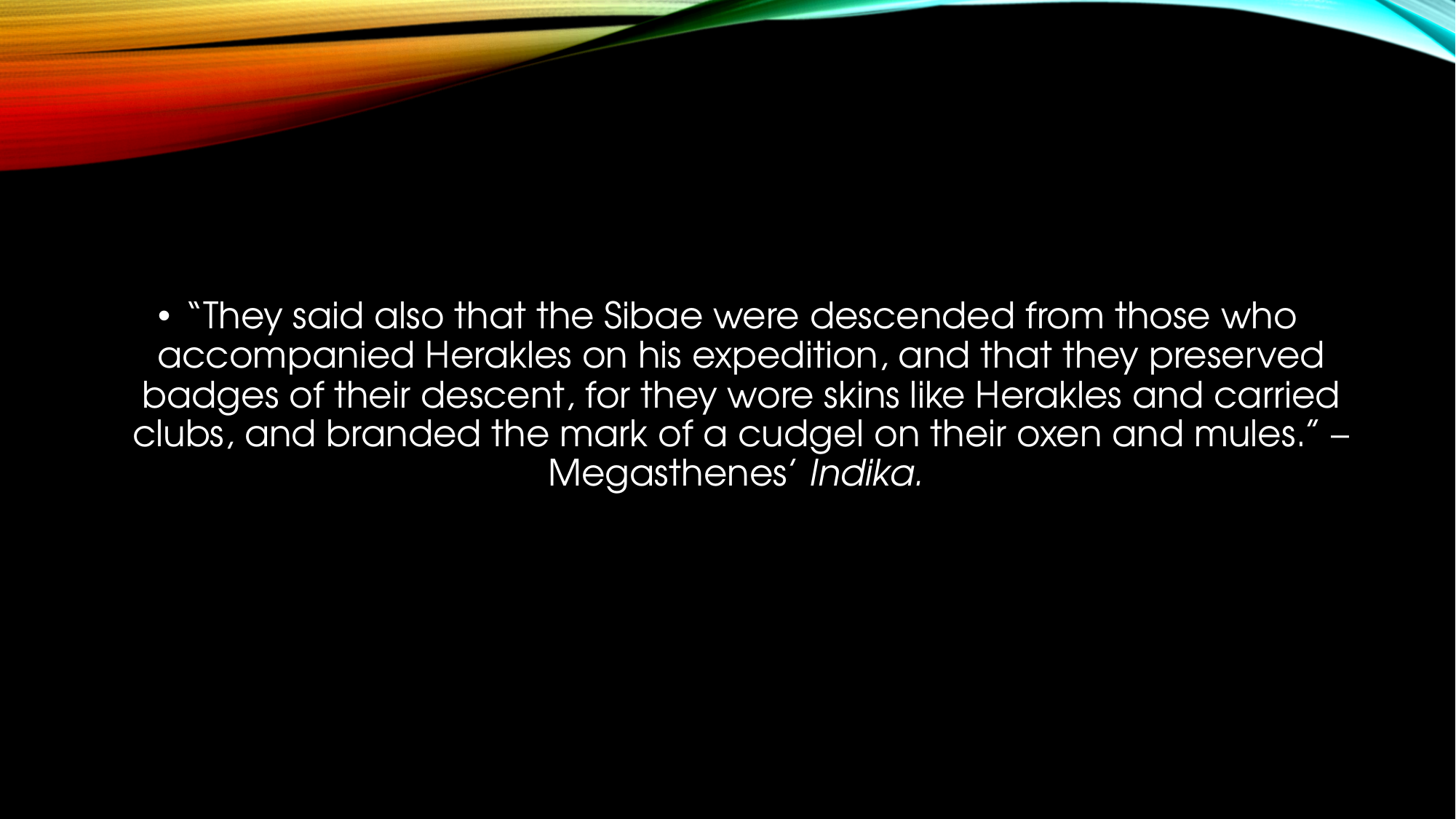

“They said also that the Sibae were descended from those who accompanied Herakles on his expedition, and that they preserved badges of their descent, for they wore skins like Herakles and carried clubs, and branded the mark of a cudgel on their oxen and mules.” – Megasthenes’ Indika.